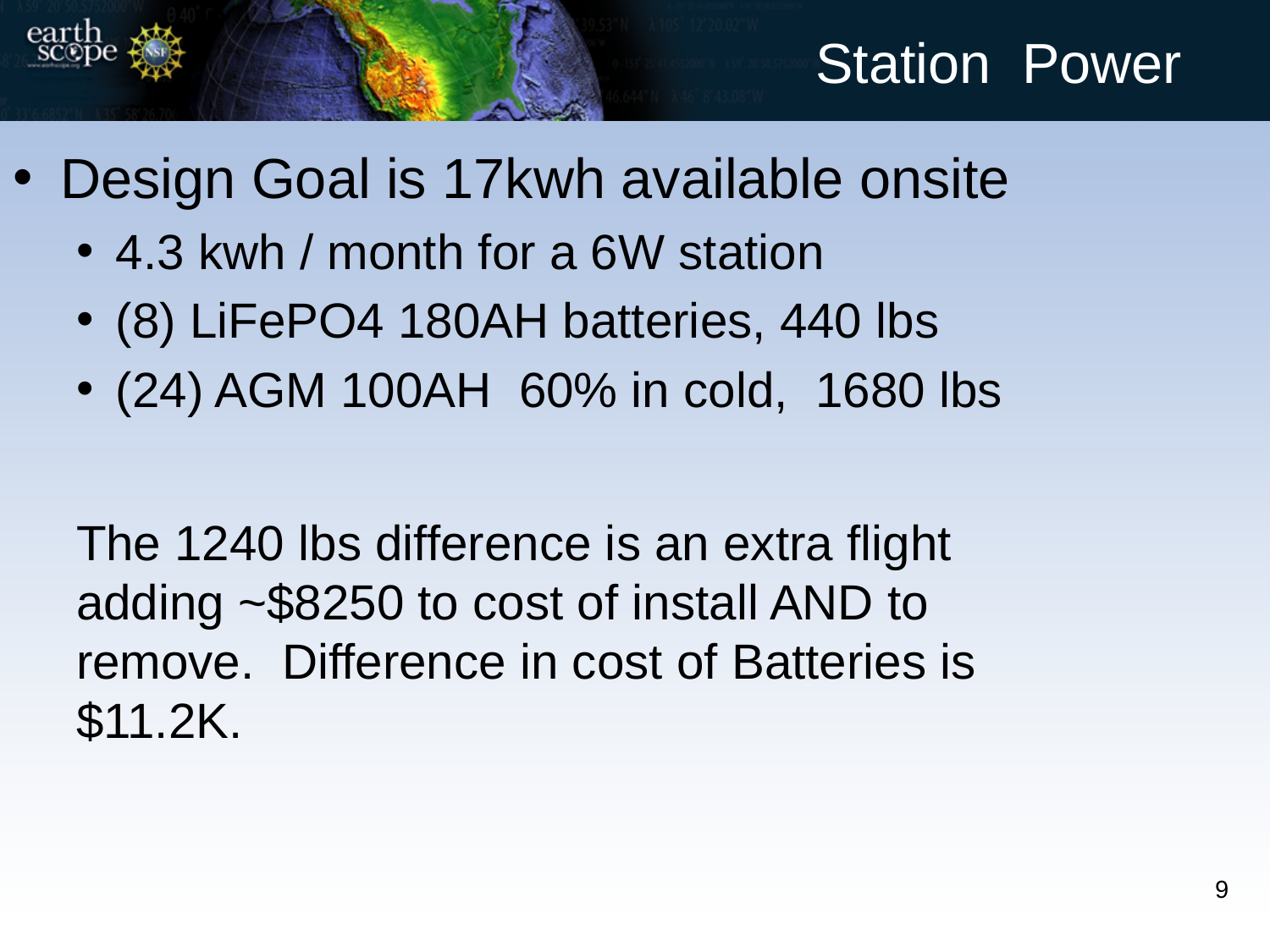

# Station  Power
Design Goal is 17kwh available onsite
4.3 kwh / month for a 6W station
(8) LiFePO4 180AH batteries, 440 lbs
(24) AGM 100AH  60% in cold,  1680 lbs

The 1240 lbs difference is an extra flight adding ~$8250 to cost of install AND to remove.  Difference in cost of Batteries is $11.2K.
9